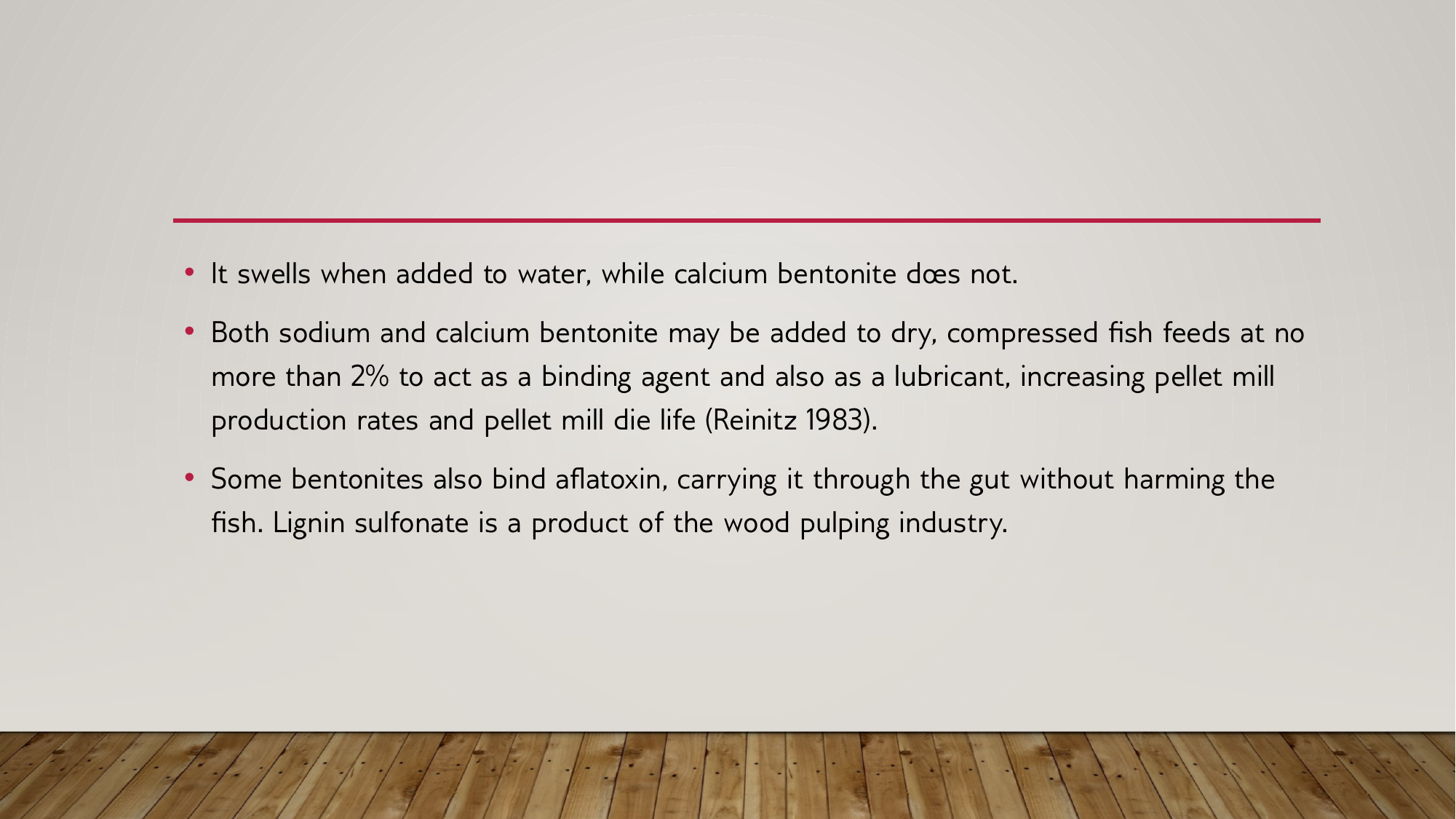

It swells when added to water, while calcium bentonite does not.
Both sodium and calcium bentonite may be added to dry, compressed fish feeds at no more than 2% to act as a binding agent and also as a lubricant, increasing pellet mill production rates and pellet mill die life (Reinitz 1983).
Some bentonites also bind aflatoxin, carrying it through the gut without harming the fish. Lignin sulfonate is a product of the wood pulping industry.